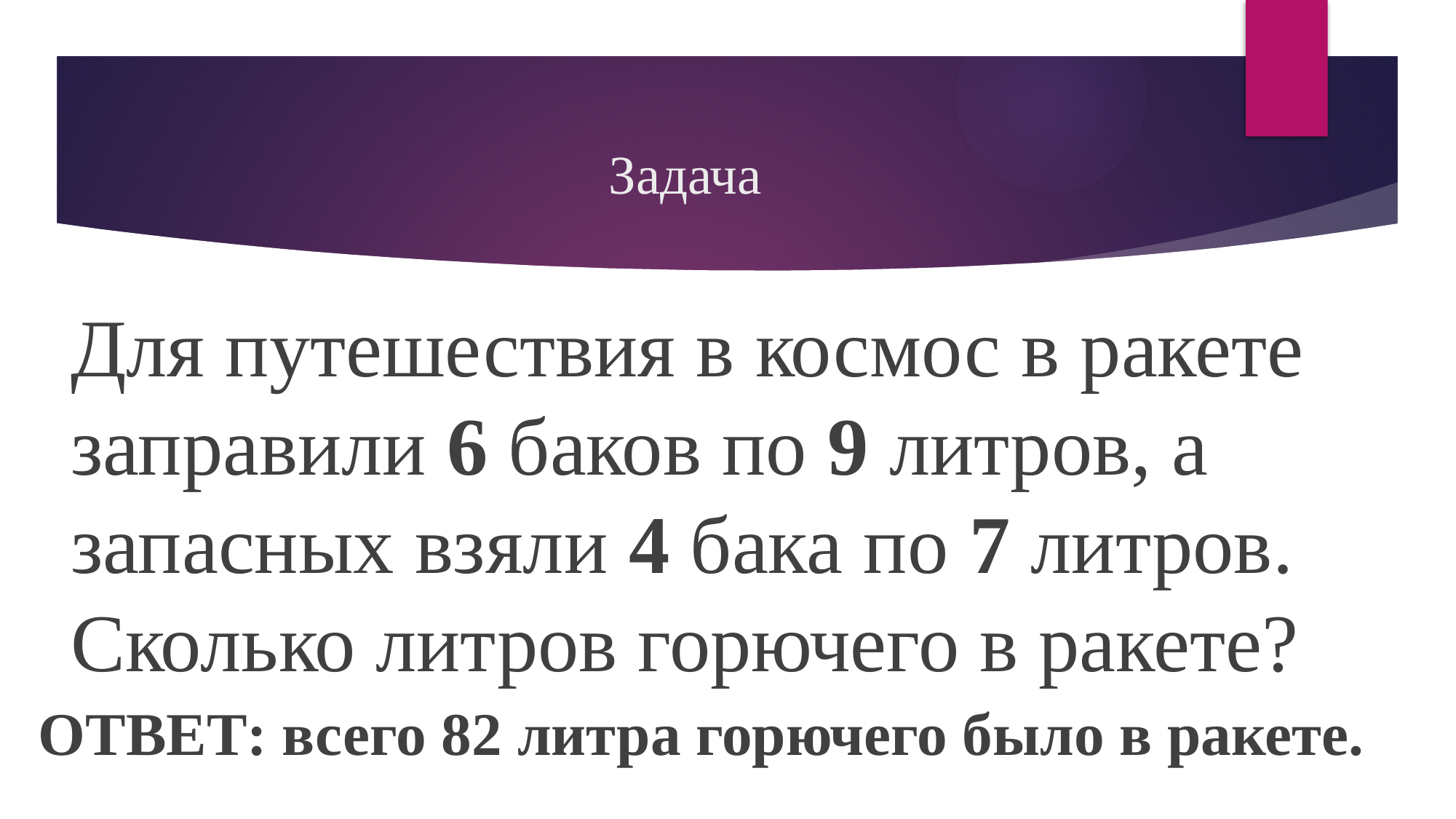

# Задача
Для путешествия в космос в ракете заправили 6 баков по 9 литров, а запасных взяли 4 бака по 7 литров. Сколько литров горючего в ракете?

ОТВЕТ: всего 82 литра горючего было в ракете.